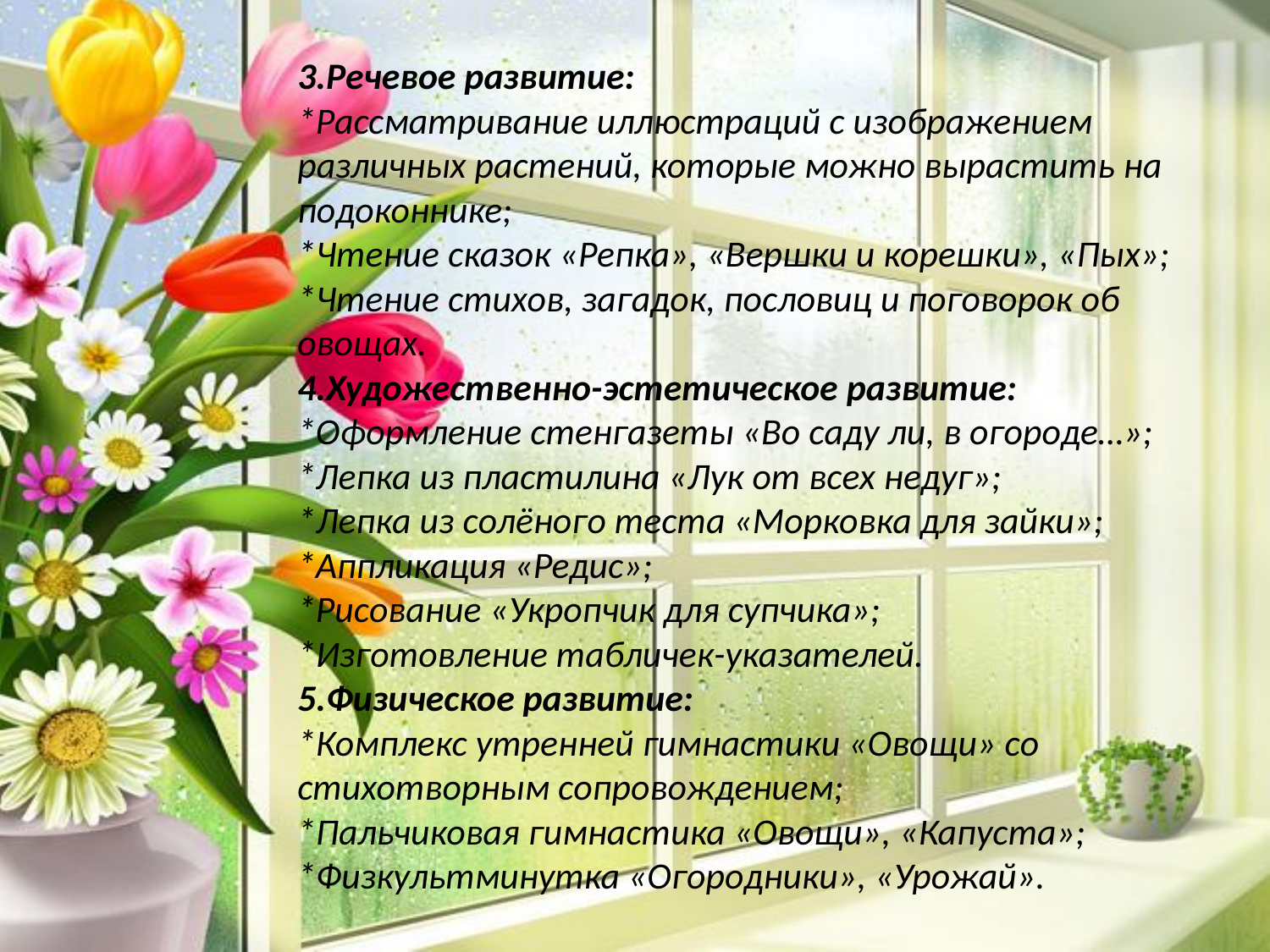

3.Речевое развитие:
*Рассматривание иллюстраций с изображением различных растений, которые можно вырастить на подоконнике;
*Чтение сказок «Репка», «Вершки и корешки», «Пых»;
*Чтение стихов, загадок, пословиц и поговорок об овощах.
4.Художественно-эстетическое развитие:
*Оформление стенгазеты «Во саду ли, в огороде…»;
*Лепка из пластилина «Лук от всех недуг»;
*Лепка из солёного теста «Морковка для зайки»;
*Аппликация «Редис»;
*Рисование «Укропчик для супчика»;
*Изготовление табличек-указателей.
5.Физическое развитие:
*Комплекс утренней гимнастики «Овощи» со стихотворным сопровождением;
*Пальчиковая гимнастика «Овощи», «Капуста»;
*Физкультминутка «Огородники», «Урожай».